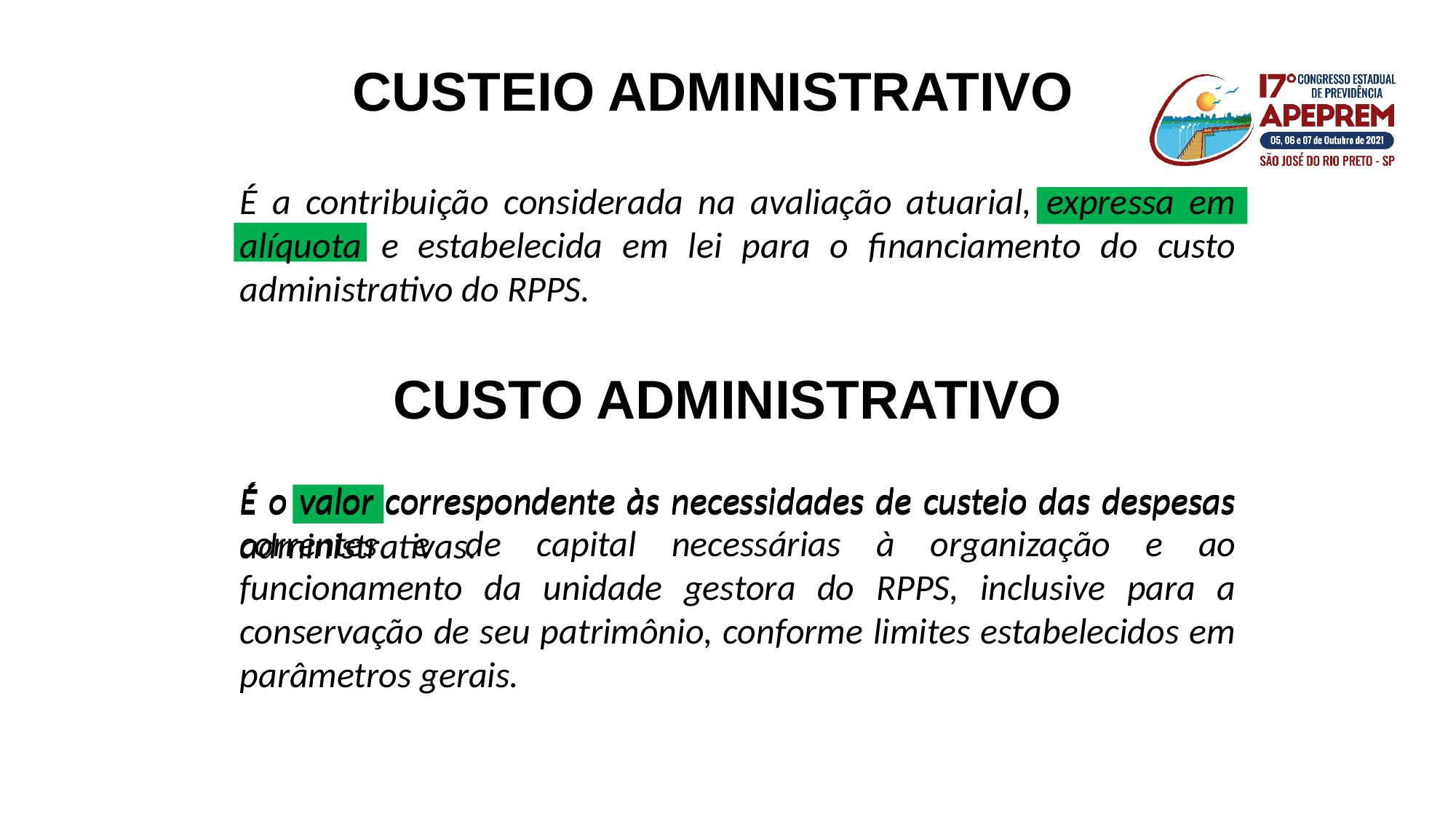

CUSTEIO ADMINISTRATIVO
É a contribuição considerada na avaliação atuarial, expressa em alíquota e estabelecida em lei para o financiamento do custo administrativo do RPPS.

CUSTO ADMINISTRATIVO
É o valor correspondente às necessidades de custeio das despesas correntes e de capital necessárias à organização e ao funcionamento da unidade gestora do RPPS, inclusive para a conservação de seu patrimônio, conforme limites estabelecidos em parâmetros gerais.
É o valor correspondente às necessidades de custeio das despesas administrativas.